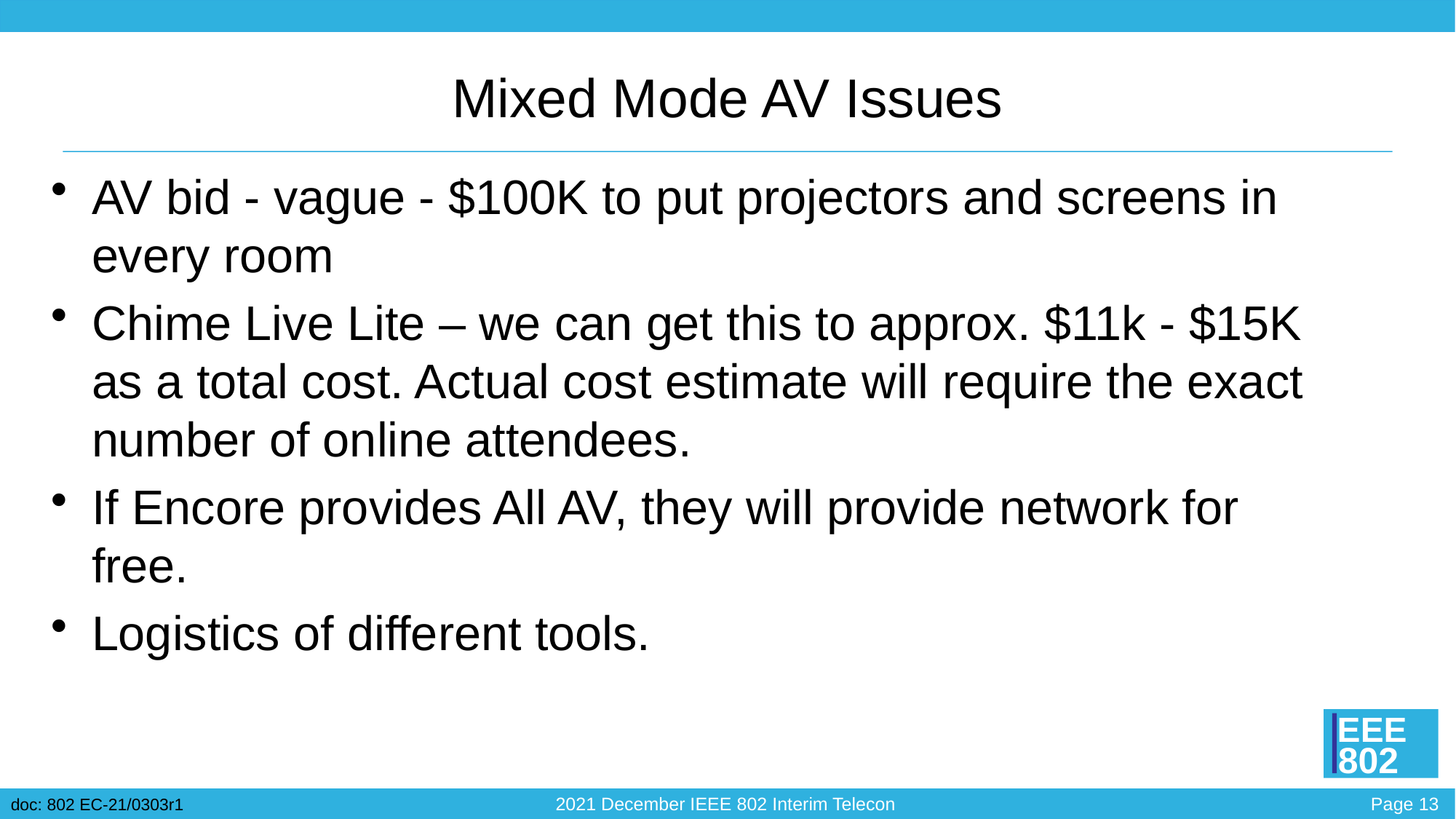

# Mixed Mode AV Issues
AV bid - vague - $100K to put projectors and screens in every room
Chime Live Lite – we can get this to approx. $11k - $15K as a total cost. Actual cost estimate will require the exact number of online attendees.
If Encore provides All AV, they will provide network for free.
Logistics of different tools.